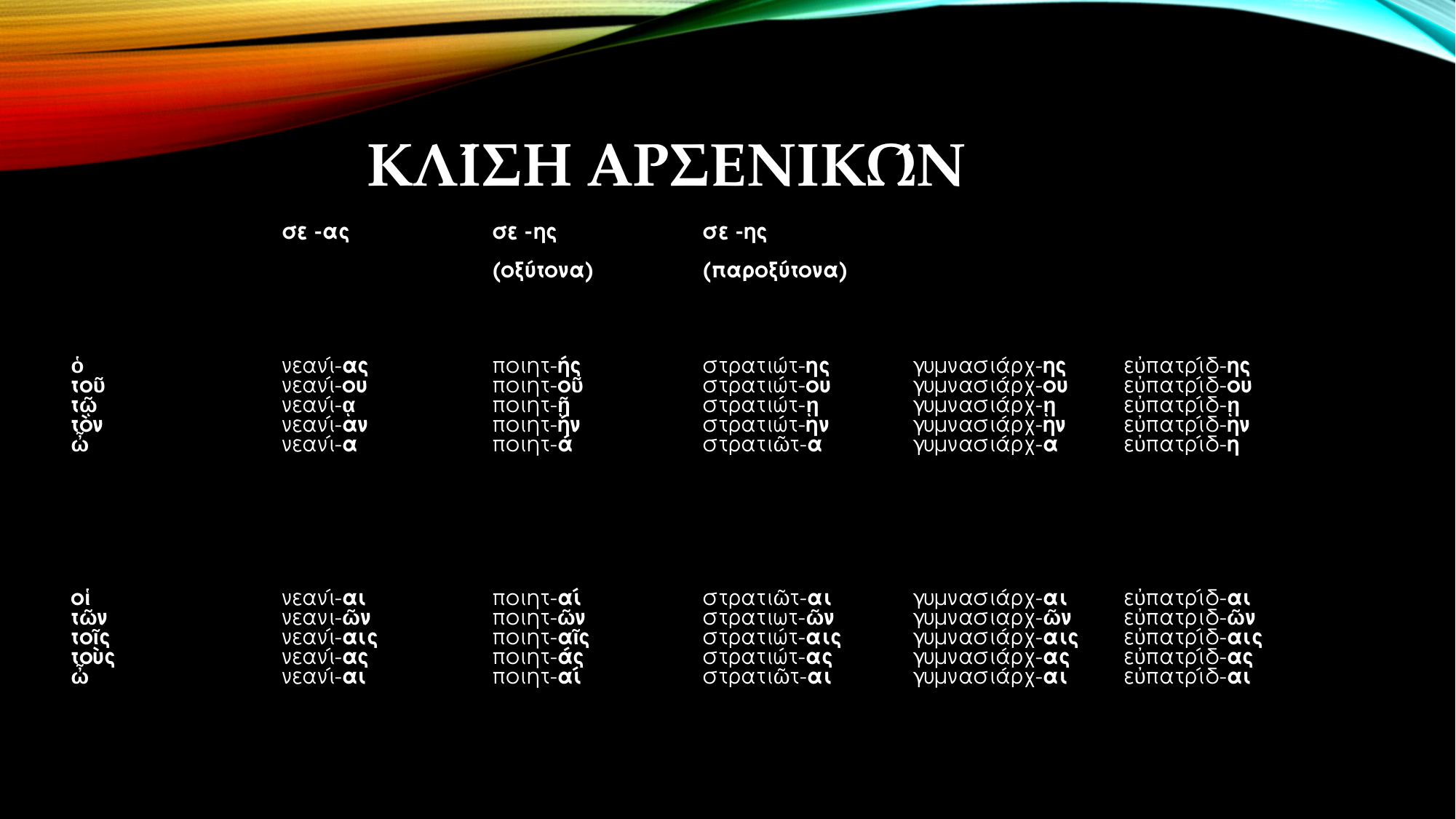

# Κλίση αρσενικών
|  | σε -ας | σε -ης | σε -ης |  |  |
| --- | --- | --- | --- | --- | --- |
|  |  | (οξύτονα) | (παροξύτονα) |  |  |
| ὁ τοῦ τῷ τὸν ὦ | νεανί-ας νεανί-ου νεανί-ᾳ νεανί-αν νεανί-α | ποιητ-ής ποιητ-οῦ ποιητ-ῇ ποιητ-ήν ποιητ-ά | στρατιώτ-ης στρατιώτ-ου στρατιώτ-ῃ στρατιώτ-ην στρατιῶτ-α | γυμνασιάρχ-ης γυμνασιάρχ-ου γυμνασιάρχ-ῃ γυμνασιάρχ-ην γυμνασιάρχ-α | εὐπατρίδ-ης εὐπατρίδ-ου εὐπατρίδ-ῃ εὐπατρίδ-ην εὐπατρίδ-η |
| οἱ τῶν τοῖς τοὺς ὦ | νεανί-αι νεανι-ῶν νεανί-αις νεανί-ας νεανί-αι | ποιητ-αί ποιητ-ῶν ποιητ-αῖς ποιητ-άς ποιητ-αί | στρατιῶτ-αι στρατιωτ-ῶν στρατιώτ-αις στρατιώτ-ας στρατιῶτ-αι | γυμνασιάρχ-αι γυμνασιαρχ-ῶν γυμνασιάρχ-αις γυμνασιάρχ-ας γυμνασιάρχ-αι | εὐπατρίδ-αι εὐπατριδ-ῶν εὐπατρίδ-αις εὐπατρίδ-ας εὐπατρίδ-αι |